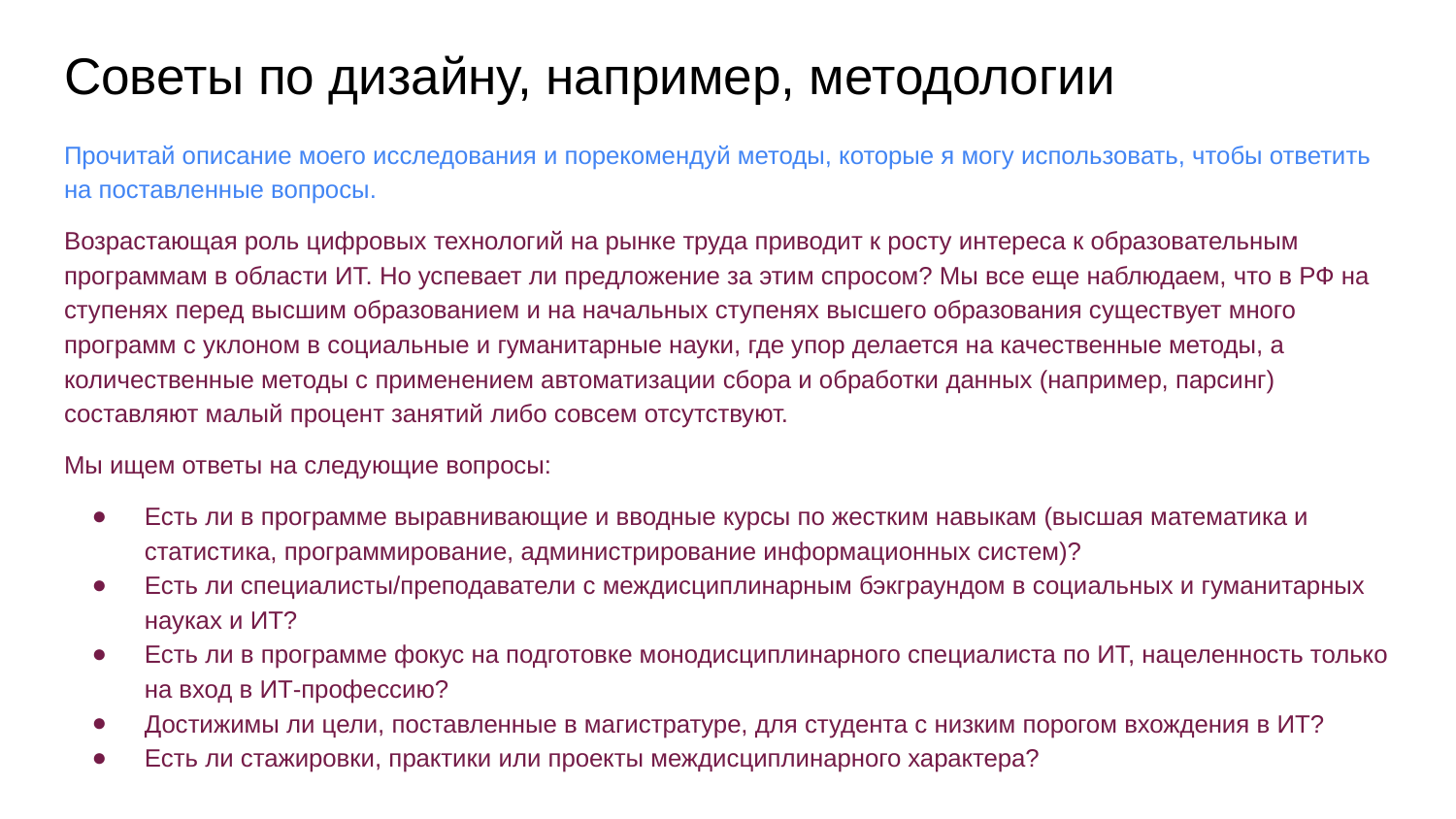

# Советы по дизайну, например, методологии
Прочитай описание моего исследования и порекомендуй методы, которые я могу использовать, чтобы ответить на поставленные вопросы.
Возрастающая роль цифровых технологий на рынке труда приводит к росту интереса к образовательным программам в области ИТ. Но успевает ли предложение за этим спросом? Мы все еще наблюдаем, что в РФ на ступенях перед высшим образованием и на начальных ступенях высшего образования существует много программ с уклоном в социальные и гуманитарные науки, где упор делается на качественные методы, а количественные методы с применением автоматизации сбора и обработки данных (например, парсинг) составляют малый процент занятий либо совсем отсутствуют.
Мы ищем ответы на следующие вопросы:
Есть ли в программе выравнивающие и вводные курсы по жестким навыкам (высшая математика и статистика, программирование, администрирование информационных систем)?
Есть ли специалисты/преподаватели с междисциплинарным бэкграундом в социальных и гуманитарных науках и ИТ?
Есть ли в программе фокус на подготовке монодисциплинарного специалиста по ИТ, нацеленность только на вход в ИТ-профессию?
Достижимы ли цели, поставленные в магистратуре, для студента с низким порогом вхождения в ИТ?
Есть ли стажировки, практики или проекты междисциплинарного характера?